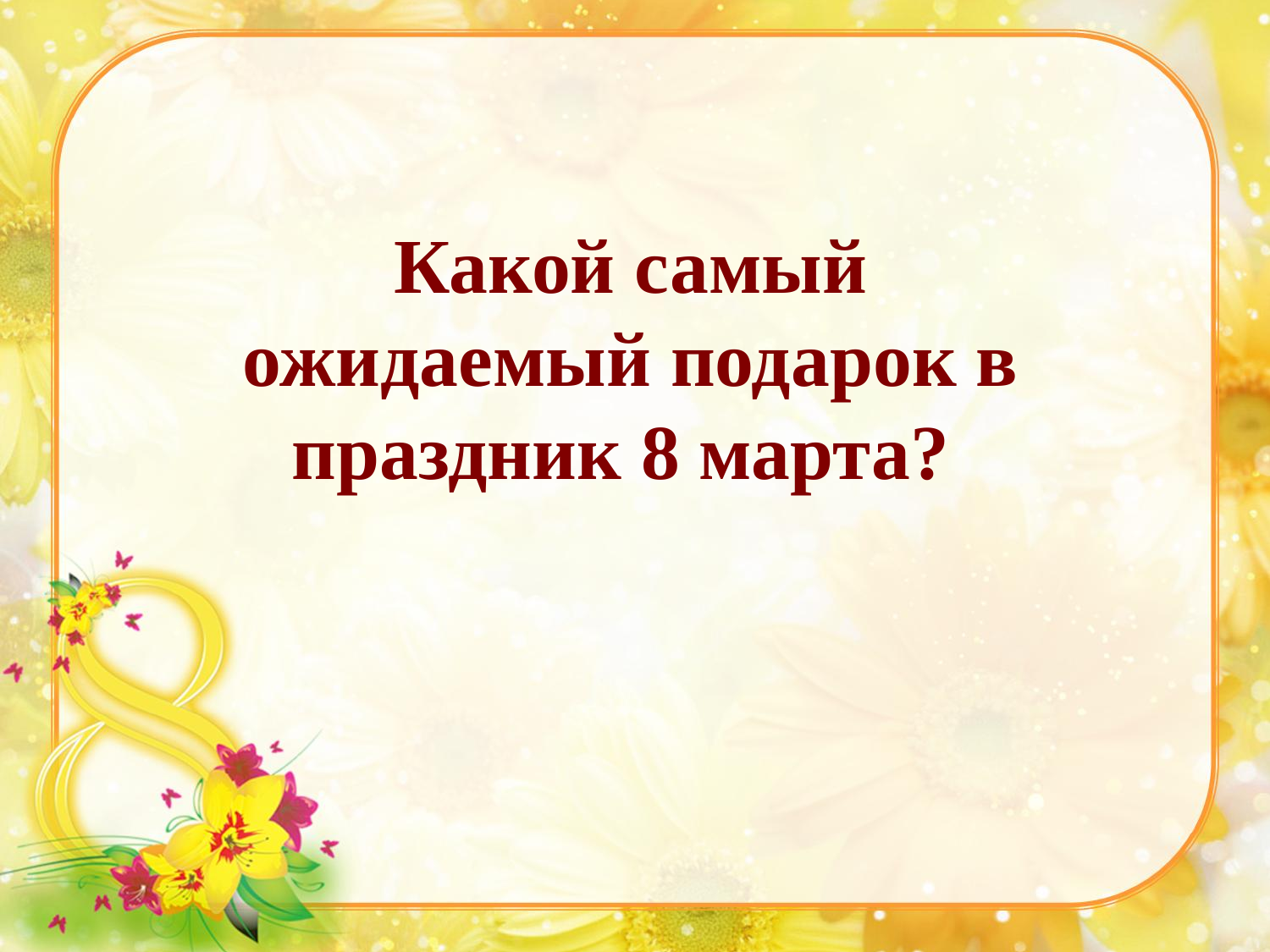

# Какой самый ожидаемый подарок в праздник 8 марта?